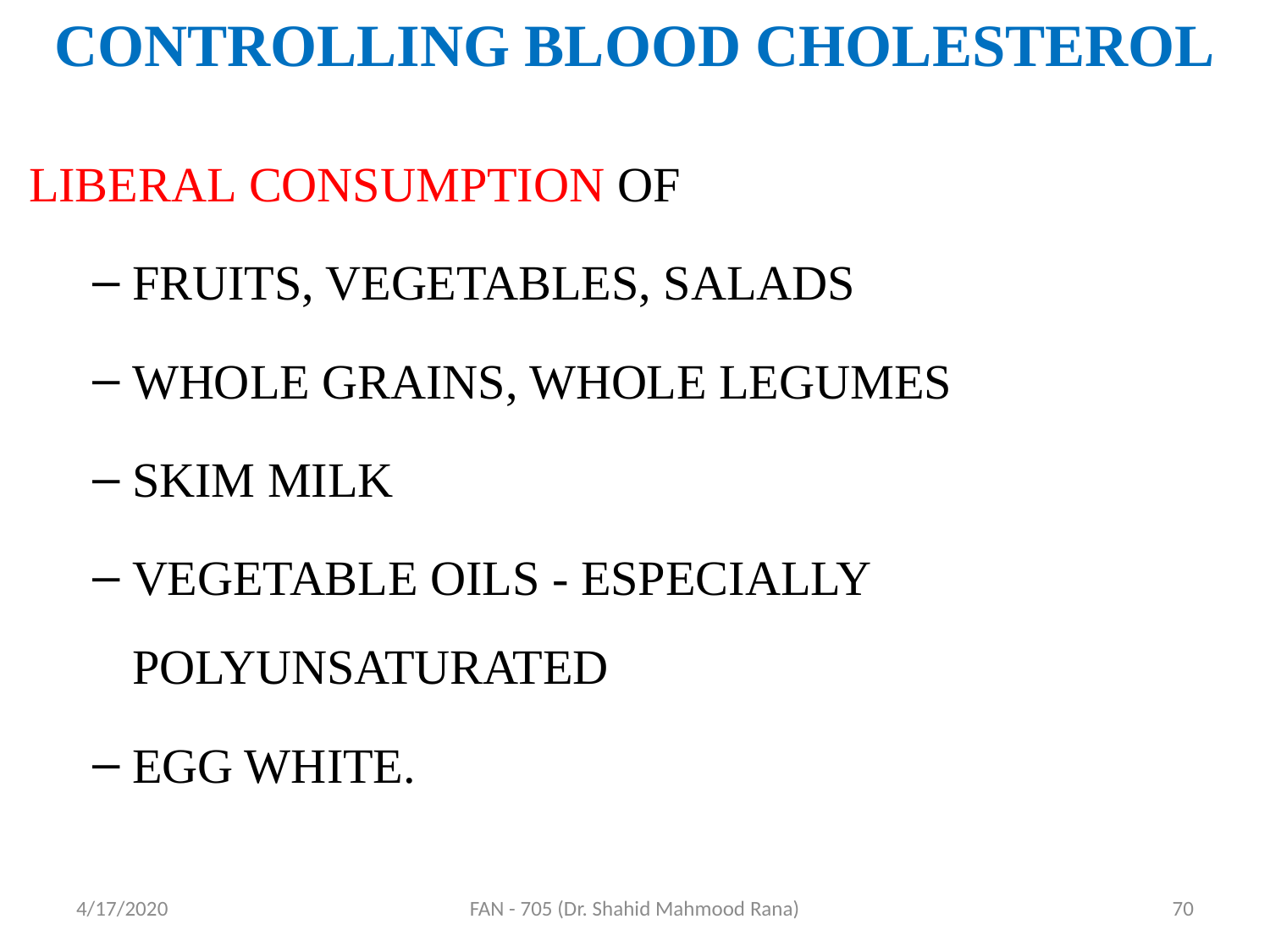

# CONTROLLING BLOOD CHOLESTEROL
LIBERAL CONSUMPTION OF
FRUITS, VEGETABLES, SALADS
WHOLE GRAINS, WHOLE LEGUMES
SKIM MILK
VEGETABLE OILS - ESPECIALLY POLYUNSATURATED
EGG WHITE.
4/17/2020
FAN - 705 (Dr. Shahid Mahmood Rana)
70